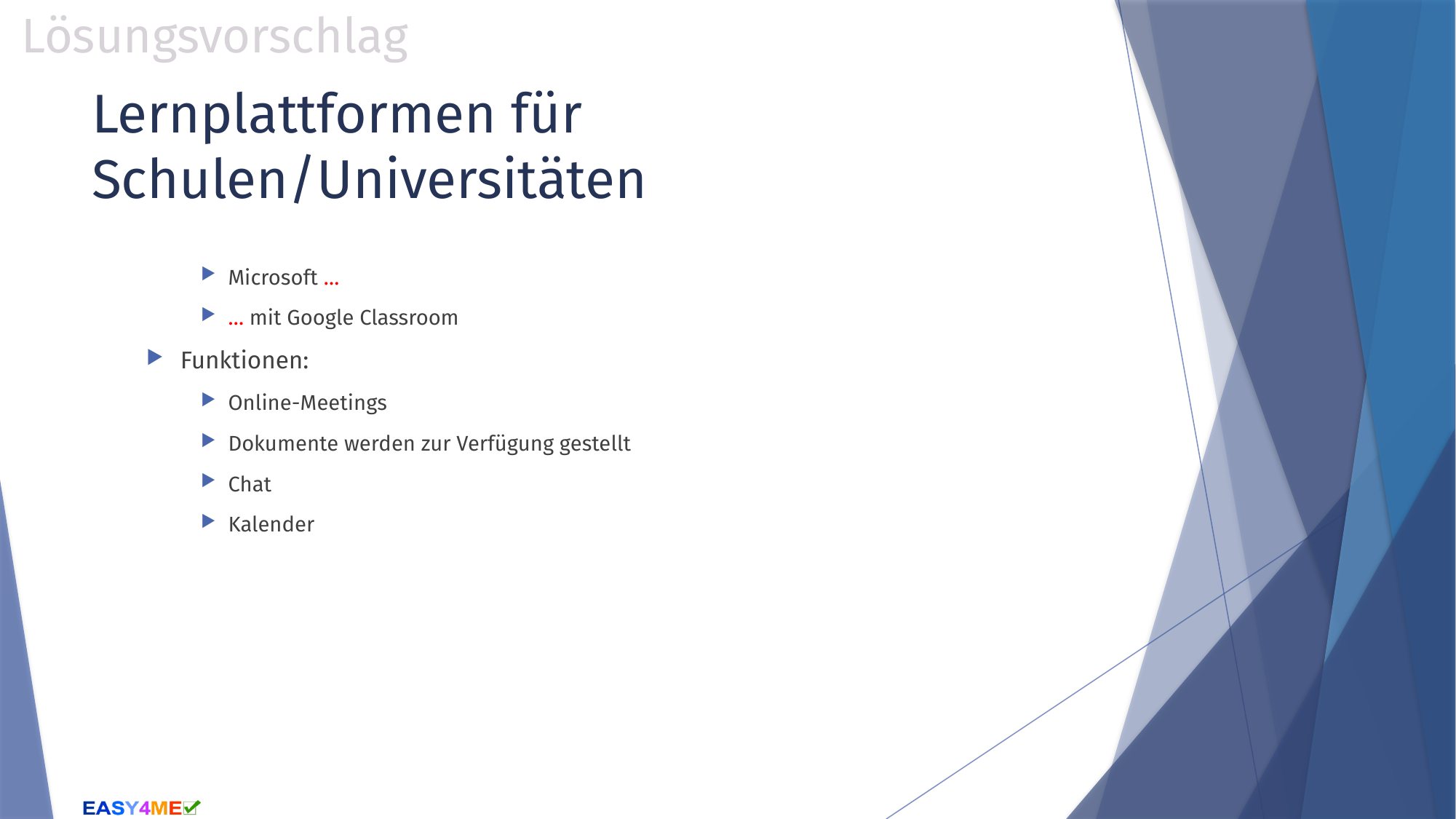

# Lernplattformen für Schulen/Universitäten
Microsoft …
… mit Google Classroom
Funktionen:
Online-Meetings
Dokumente werden zur Verfügung gestellt
Chat
Kalender